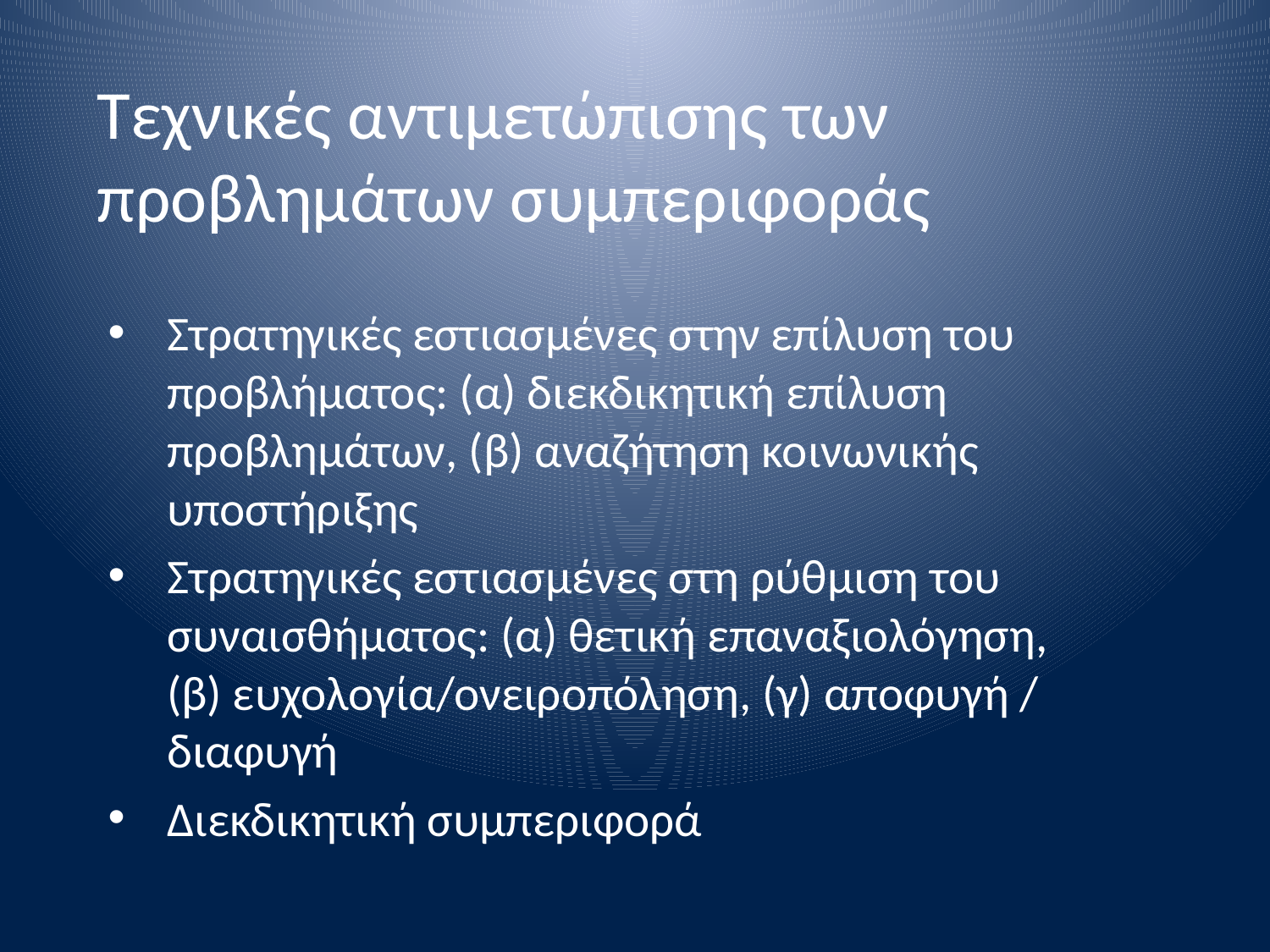

# Τεχνικές αντιμετώπισης των προβλημάτων συμπεριφοράς
Στρατηγικές εστιασμένες στην επίλυση του προβλήματος: (α) διεκδικητική επίλυση προβλημάτων, (β) αναζήτηση κοινωνικής υποστήριξης
Στρατηγικές εστιασμένες στη ρύθμιση του συναισθήματος: (α) θετική επαναξιολόγηση, (β) ευχολογία/ονειροπόληση, (γ) αποφυγή / διαφυγή
Διεκδικητική συμπεριφορά